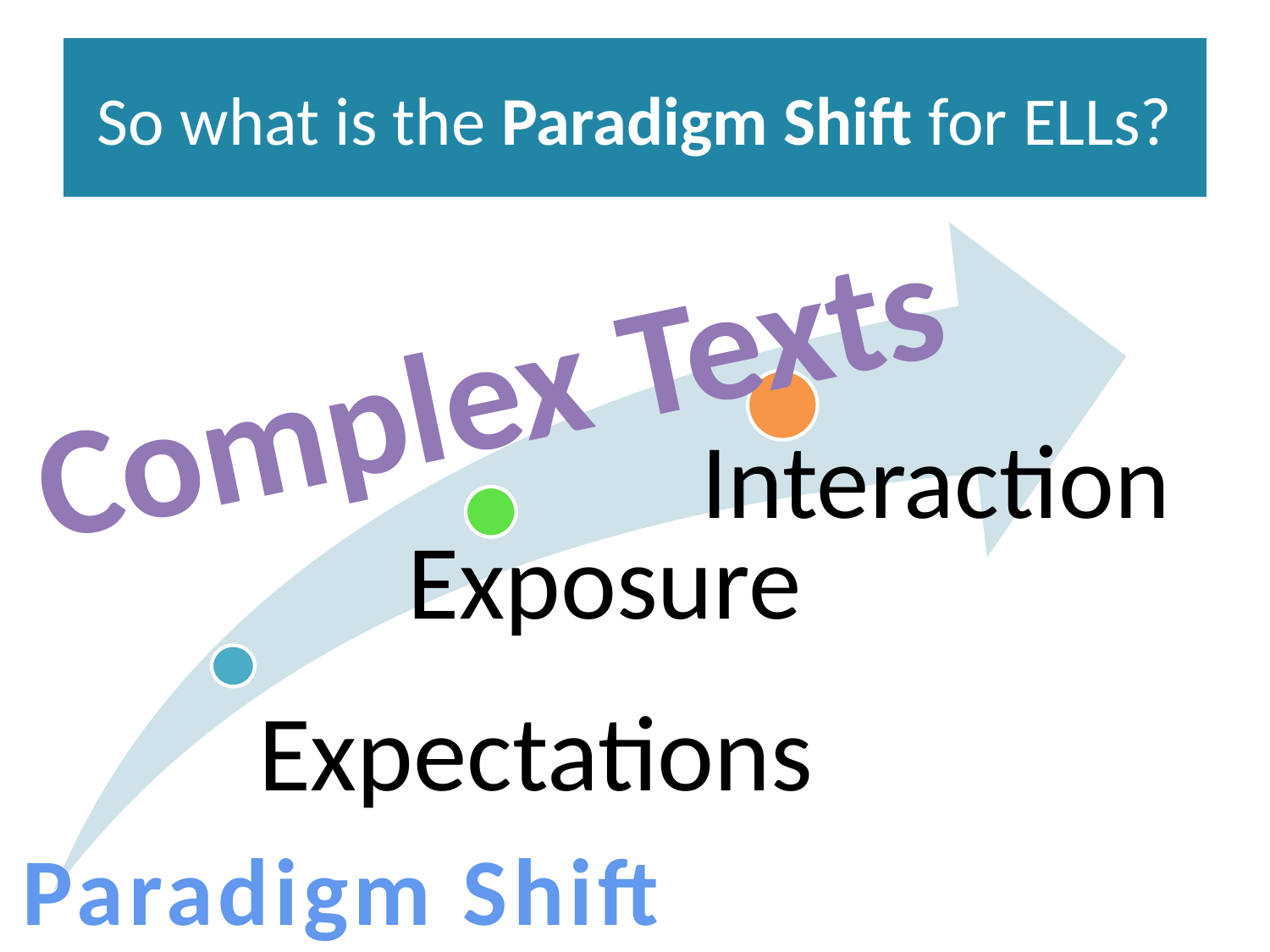

# So what is the Paradigm Shift for ELLs?
Expectations
Exposure
Interaction
Complex Texts
Paradigm Shift